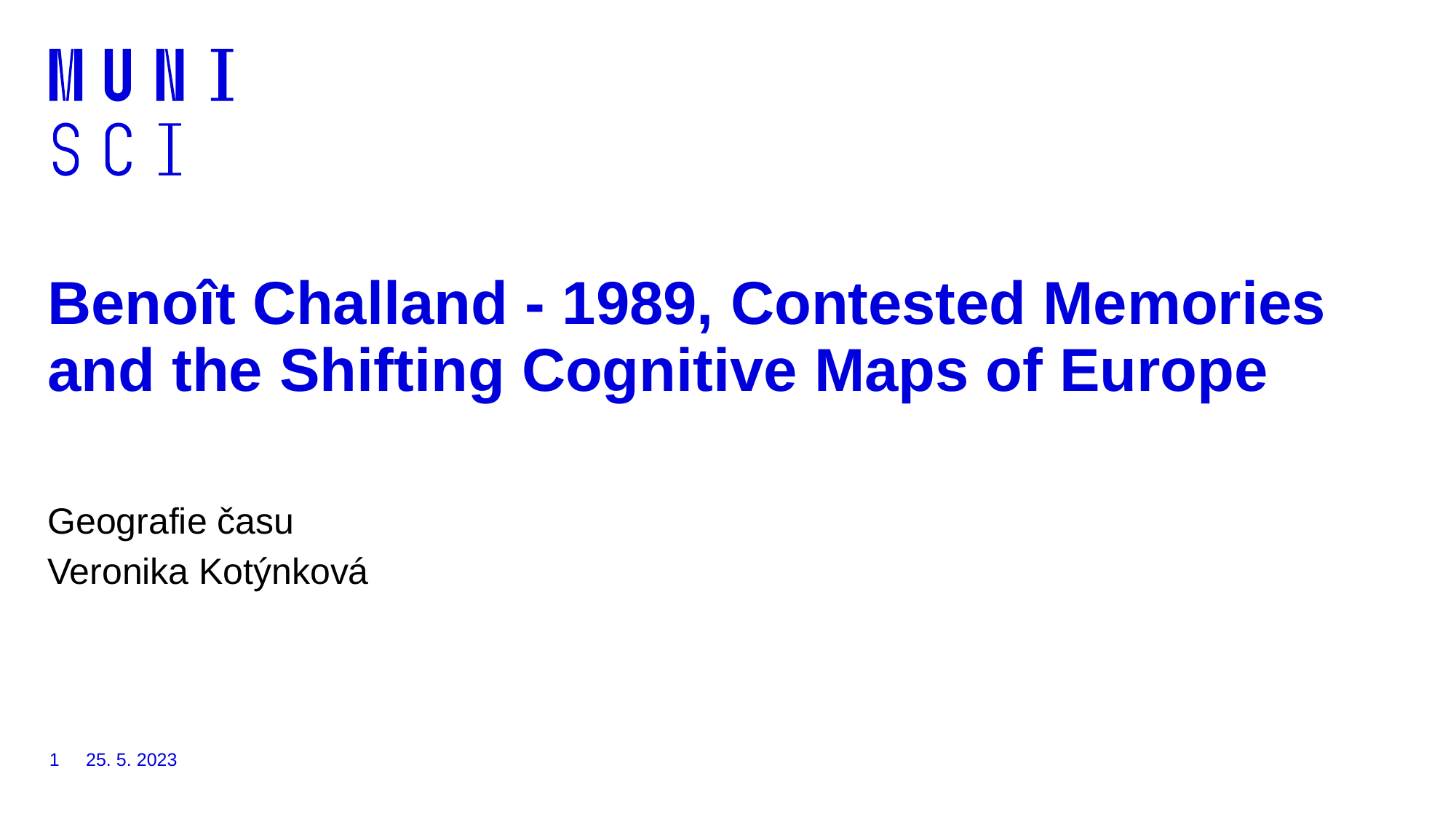

# Benoît Challand - 1989, Contested Memories and the Shifting Cognitive Maps of Europe
Geografie času
Veronika Kotýnková

1
25. 5. 2023